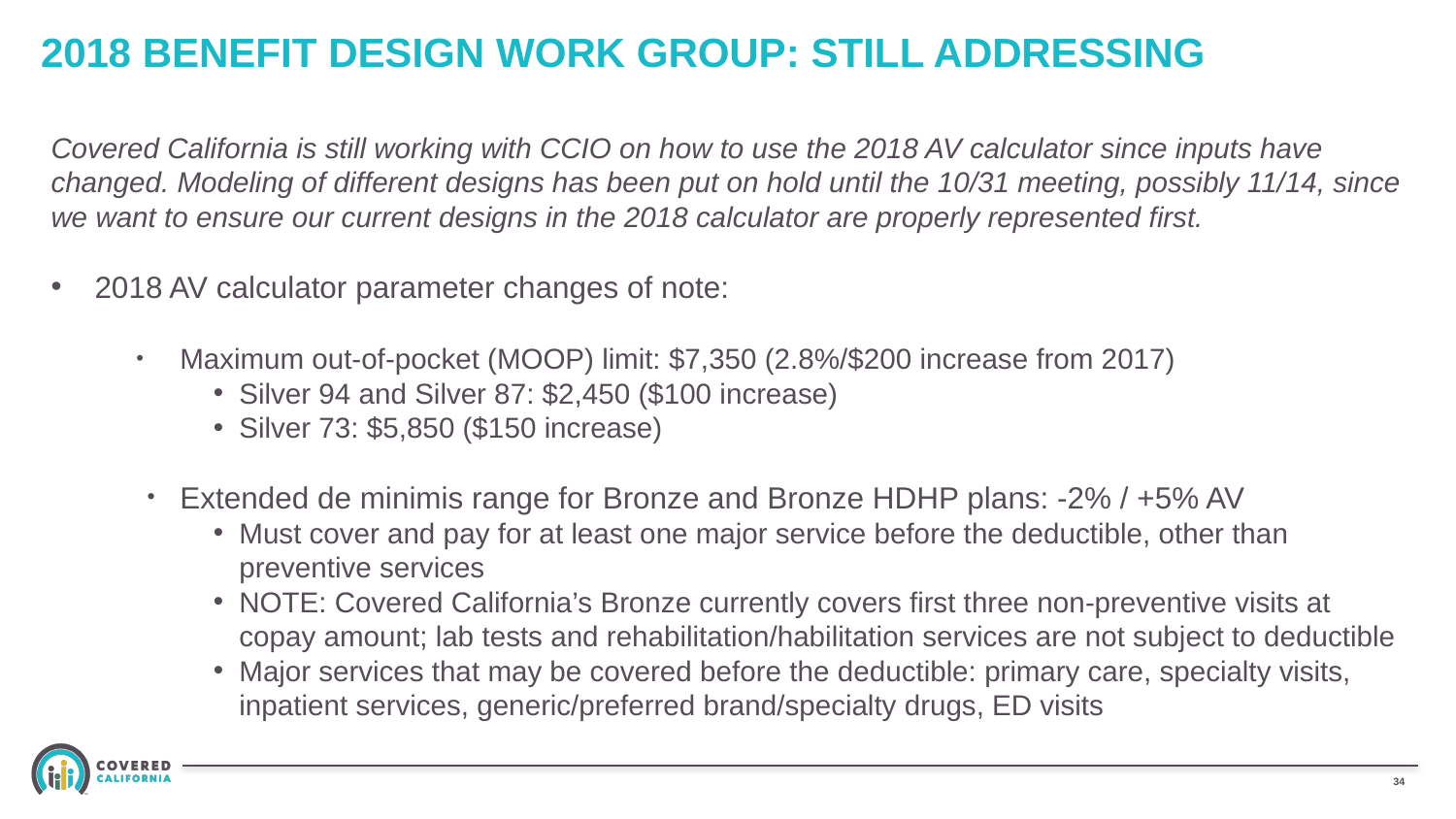

# 2018 BENEFIT DESIGN WORK GROUP: STILL ADDRESSING
Covered California is still working with CCIO on how to use the 2018 AV calculator since inputs have changed. Modeling of different designs has been put on hold until the 10/31 meeting, possibly 11/14, since we want to ensure our current designs in the 2018 calculator are properly represented first.

2018 AV calculator parameter changes of note:

Maximum out-of-pocket (MOOP) limit: $7,350 (2.8%/$200 increase from 2017)
Silver 94 and Silver 87: $2,450 ($100 increase)
Silver 73: $5,850 ($150 increase)

Extended de minimis range for Bronze and Bronze HDHP plans: -2% / +5% AV
Must cover and pay for at least one major service before the deductible, other than preventive services
NOTE: Covered California’s Bronze currently covers first three non-preventive visits at copay amount; lab tests and rehabilitation/habilitation services are not subject to deductible
Major services that may be covered before the deductible: primary care, specialty visits, inpatient services, generic/preferred brand/specialty drugs, ED visits

34